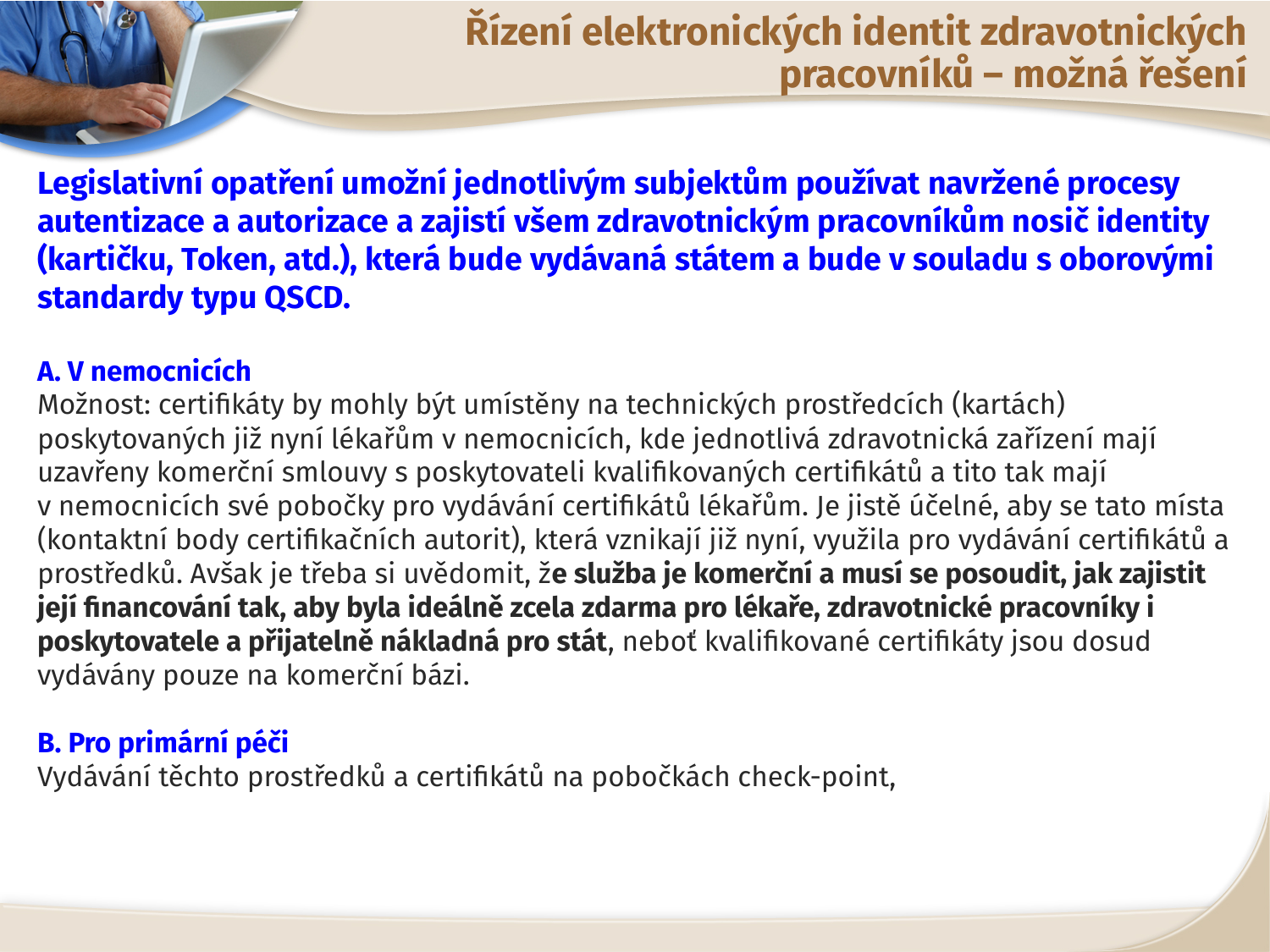

# Řízení elektronických identit zdravotnických pracovníků – možná řešení
Legislativní opatření umožní jednotlivým subjektům používat navržené procesy autentizace a autorizace a zajistí všem zdravotnickým pracovníkům nosič identity (kartičku, Token, atd.), která bude vydávaná státem a bude v souladu s oborovými standardy typu QSCD.

A. V nemocnicích
Možnost: certifikáty by mohly být umístěny na technických prostředcích (kartách) poskytovaných již nyní lékařům v nemocnicích, kde jednotlivá zdravotnická zařízení mají uzavřeny komerční smlouvy s poskytovateli kvalifikovaných certifikátů a tito tak mají v nemocnicích své pobočky pro vydávání certifikátů lékařům. Je jistě účelné, aby se tato místa (kontaktní body certifikačních autorit), která vznikají již nyní, využila pro vydávání certifikátů a prostředků. Avšak je třeba si uvědomit, že služba je komerční a musí se posoudit, jak zajistit její financování tak, aby byla ideálně zcela zdarma pro lékaře, zdravotnické pracovníky i poskytovatele a přijatelně nákladná pro stát, neboť kvalifikované certifikáty jsou dosud vydávány pouze na komerční bázi.

B. Pro primární péči
Vydávání těchto prostředků a certifikátů na pobočkách check-point,